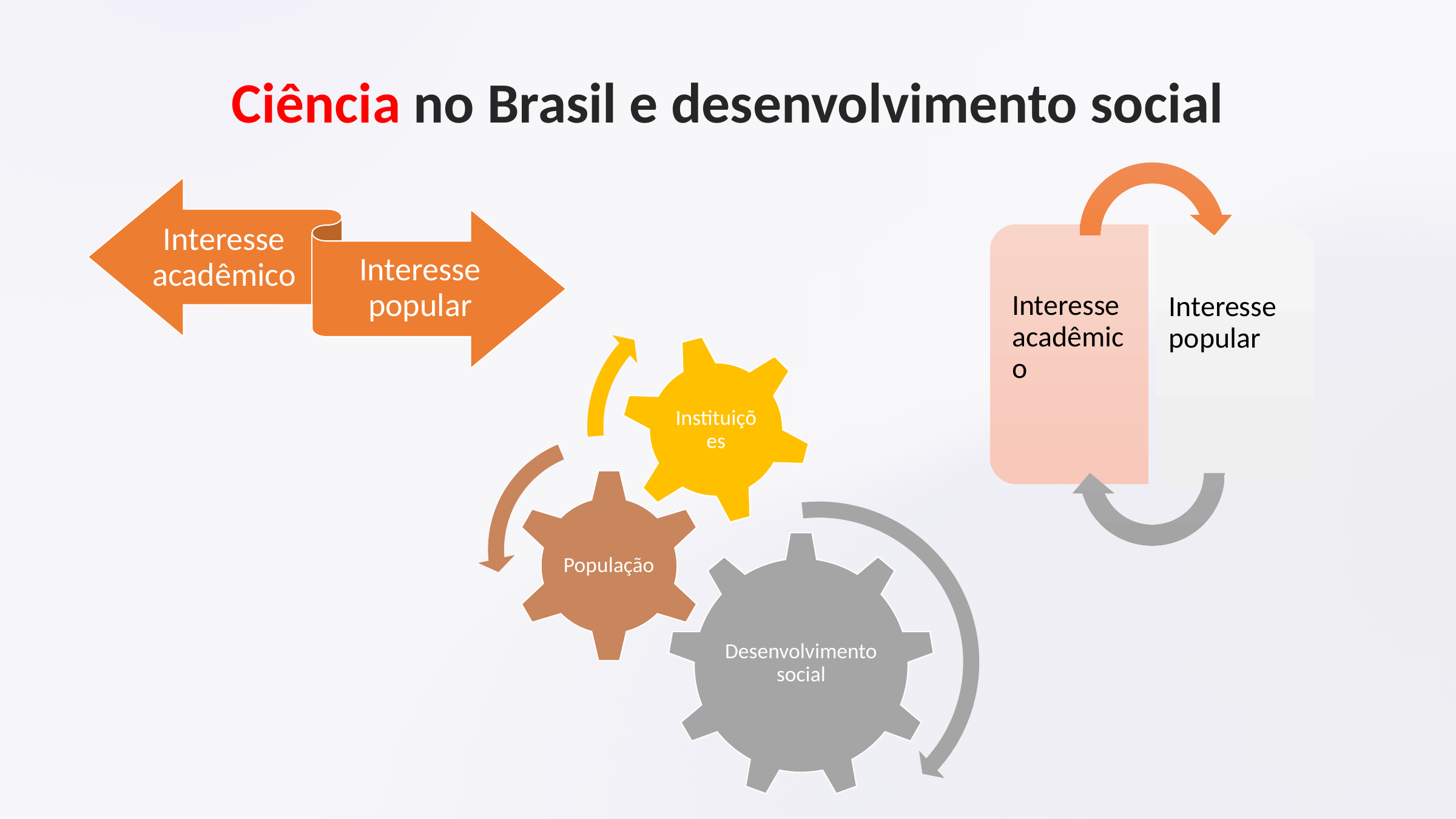

Ciência no Brasil e desenvolvimento social

Interesse acadêmico

Interesse popular
Interesse acadêmico
Interesse popular
Desenvolvimento social
População
Instituições